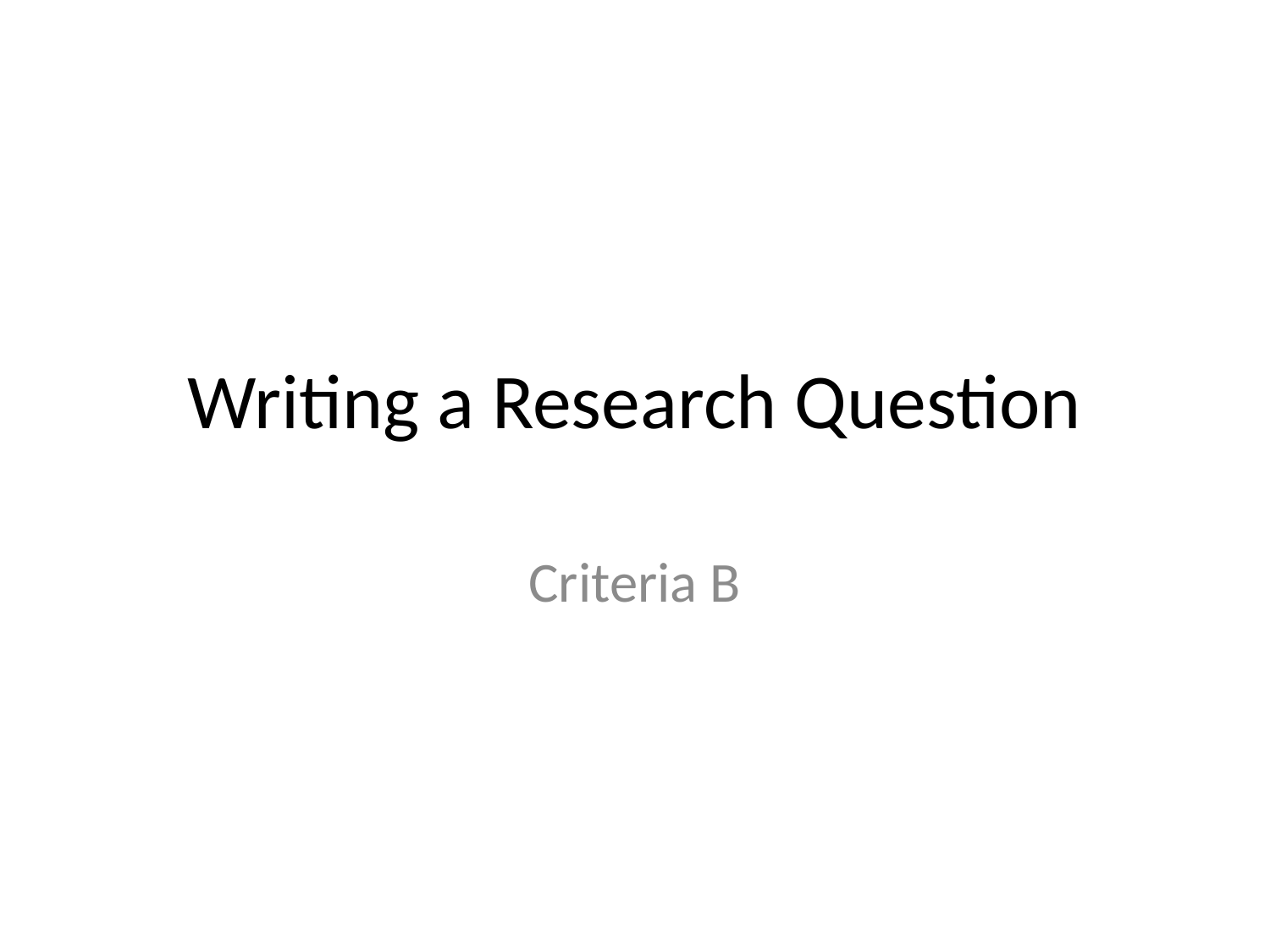

# Writing a Research Question
Criteria B